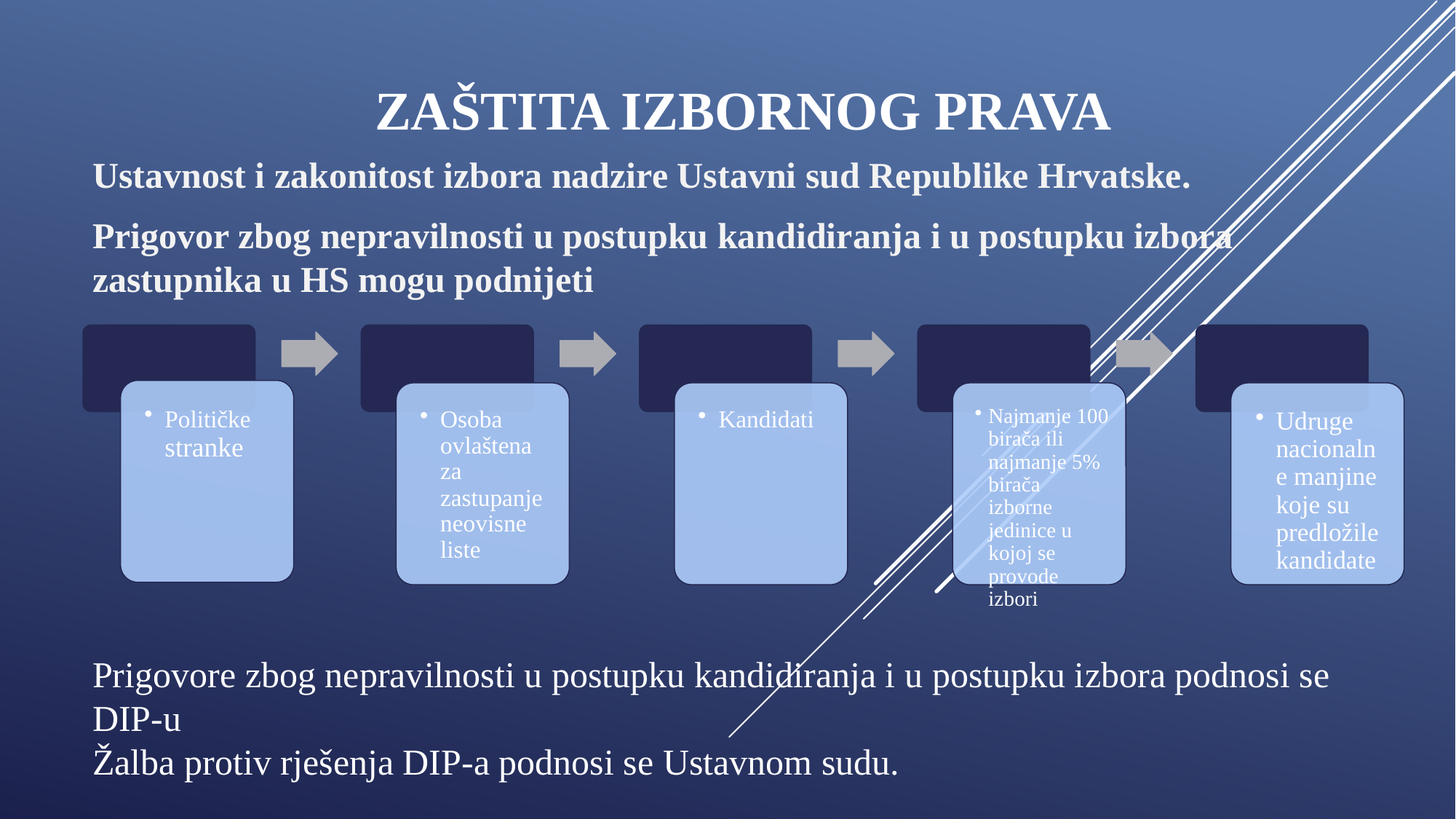

# ZAŠTITA IZBORNOG PRAVA
Ustavnost i zakonitost izbora nadzire Ustavni sud Republike Hrvatske.
Prigovor zbog nepravilnosti u postupku kandidiranja i u postupku izbora zastupnika u HS mogu podnijeti

Političke stranke

Osoba ovlaštena za zastupanje neovisne liste

Kandidati

Najmanje 100 birača ili najmanje 5% birača izborne jedinice u kojoj se provode izbori

Udruge nacionalne manjine koje su predložile kandidate
Prigovore zbog nepravilnosti u postupku kandidiranja i u postupku izbora podnosi se DIP-u
Žalba protiv rješenja DIP-a podnosi se Ustavnom sudu.